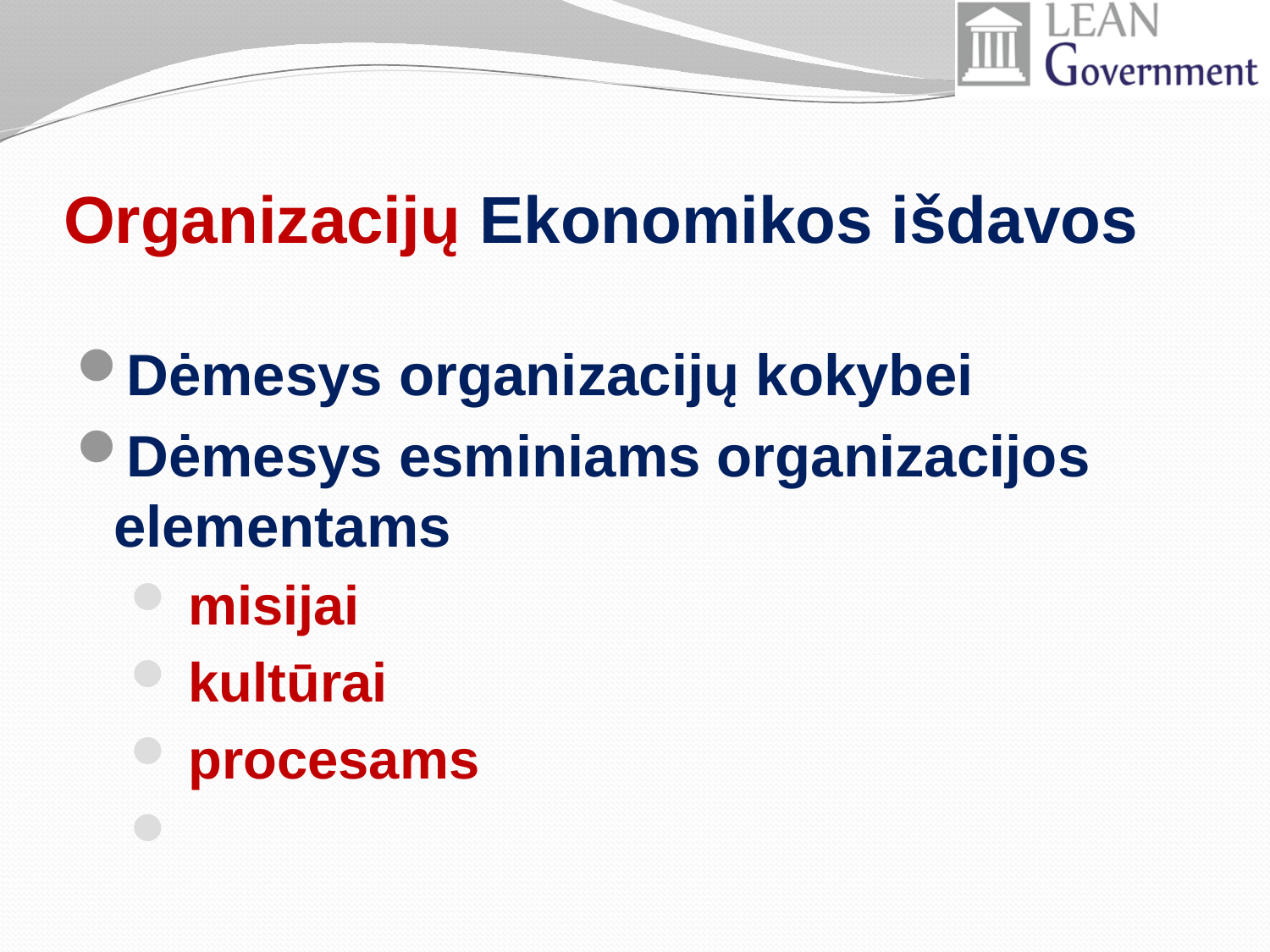

# Organizacijų Ekonomikos išdavos

Dėmesys organizacijų kokybei
Dėmesys esminiams organizacijos elementams
 misijai
 kultūrai
 procesams